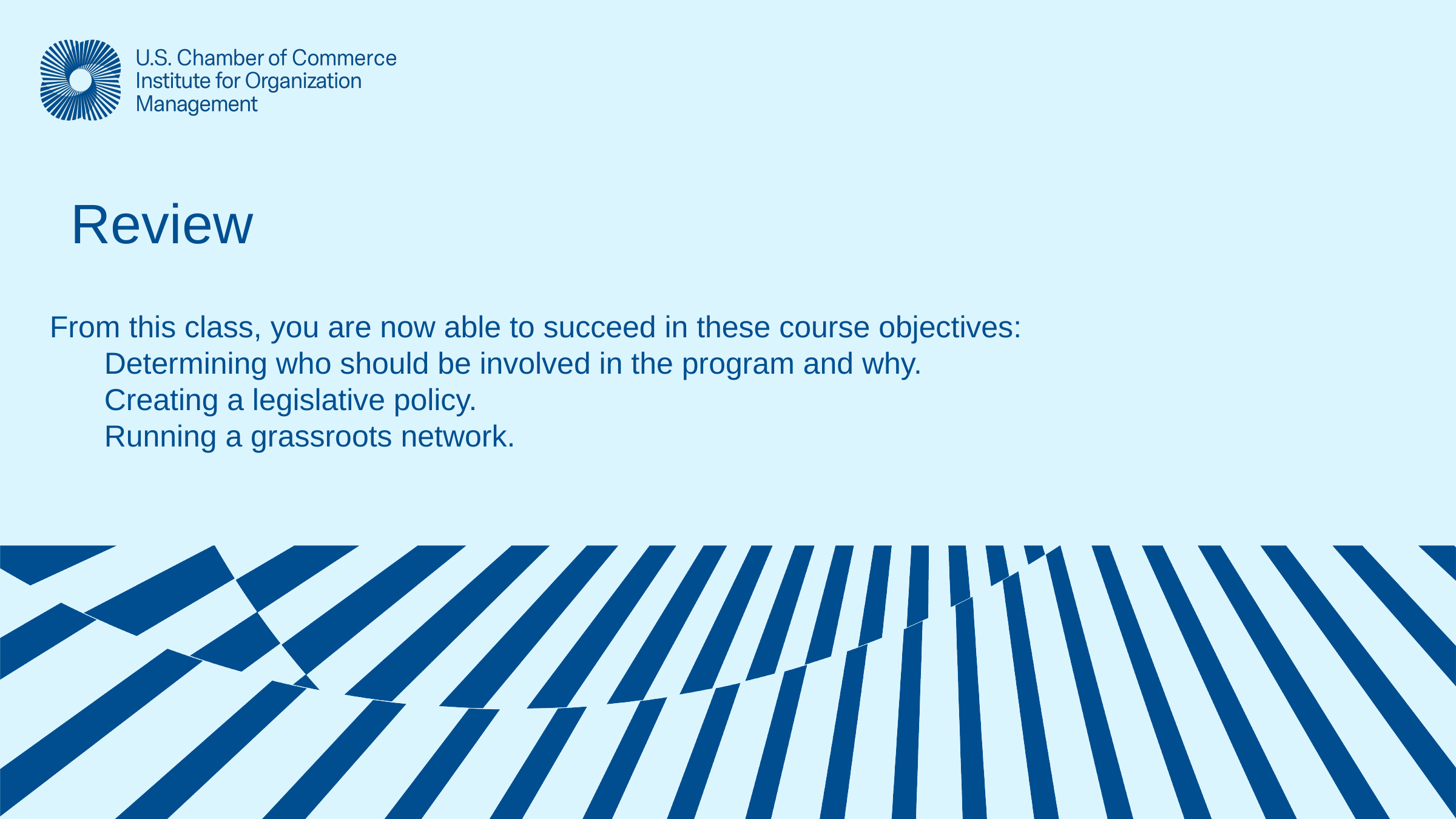

# Review
From this class, you are now able to succeed in these course objectives:
Determining who should be involved in the program and why.
Creating a legislative policy.
Running a grassroots network.